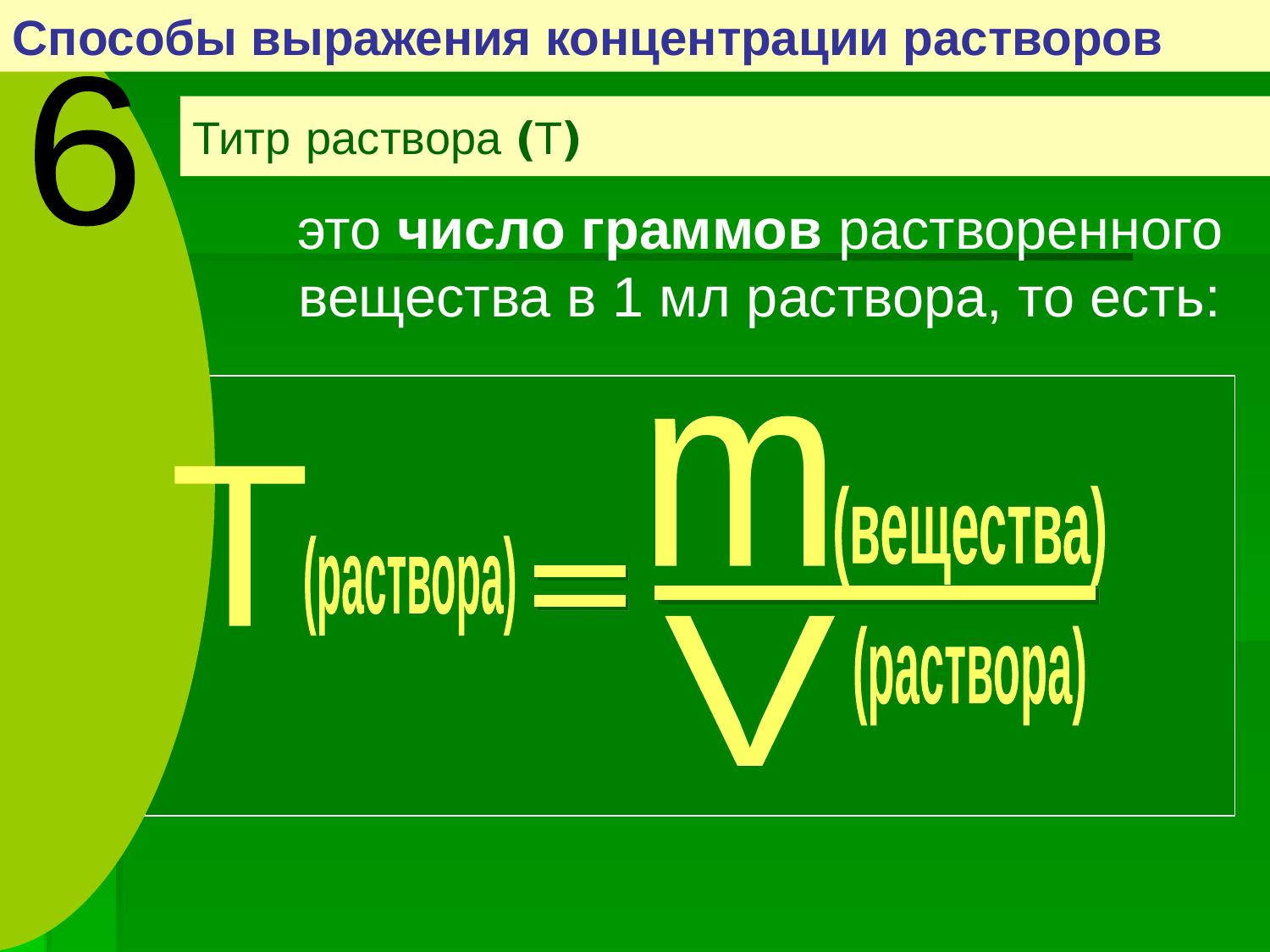

Способы выражения концентрации растворов

6
# Титр раствора (Т)
это число граммов растворенного вещества в 1 мл раствора, то есть:

m
Τ
(вещества)
(раствора)

V
(раствора)